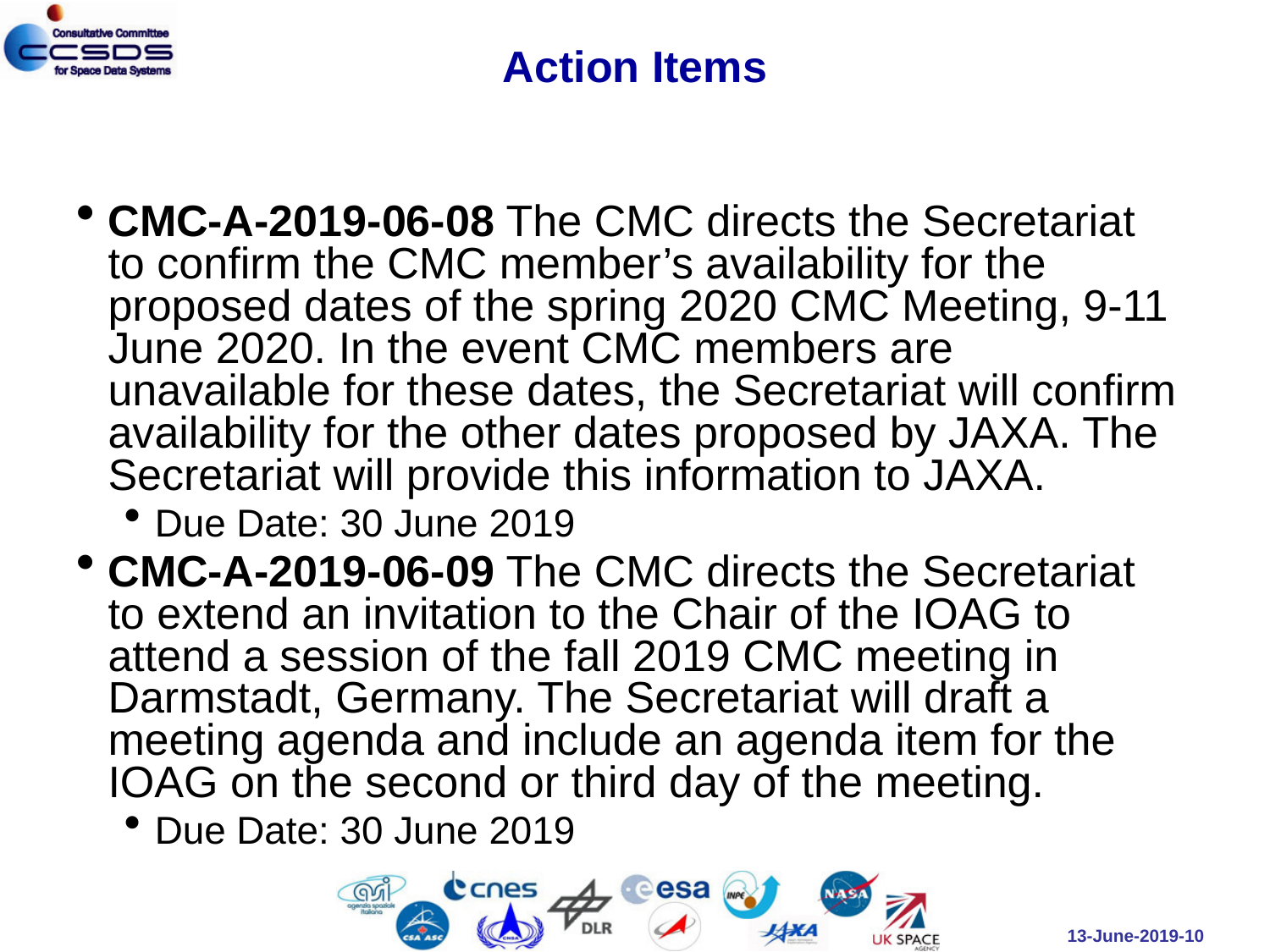

# Action Items
CMC-A-2019-06-08 The CMC directs the Secretariat to confirm the CMC member’s availability for the proposed dates of the spring 2020 CMC Meeting, 9-11 June 2020. In the event CMC members are unavailable for these dates, the Secretariat will confirm availability for the other dates proposed by JAXA. The Secretariat will provide this information to JAXA.
Due Date: 30 June 2019
CMC-A-2019-06-09 The CMC directs the Secretariat to extend an invitation to the Chair of the IOAG to attend a session of the fall 2019 CMC meeting in Darmstadt, Germany. The Secretariat will draft a meeting agenda and include an agenda item for the IOAG on the second or third day of the meeting.
Due Date: 30 June 2019